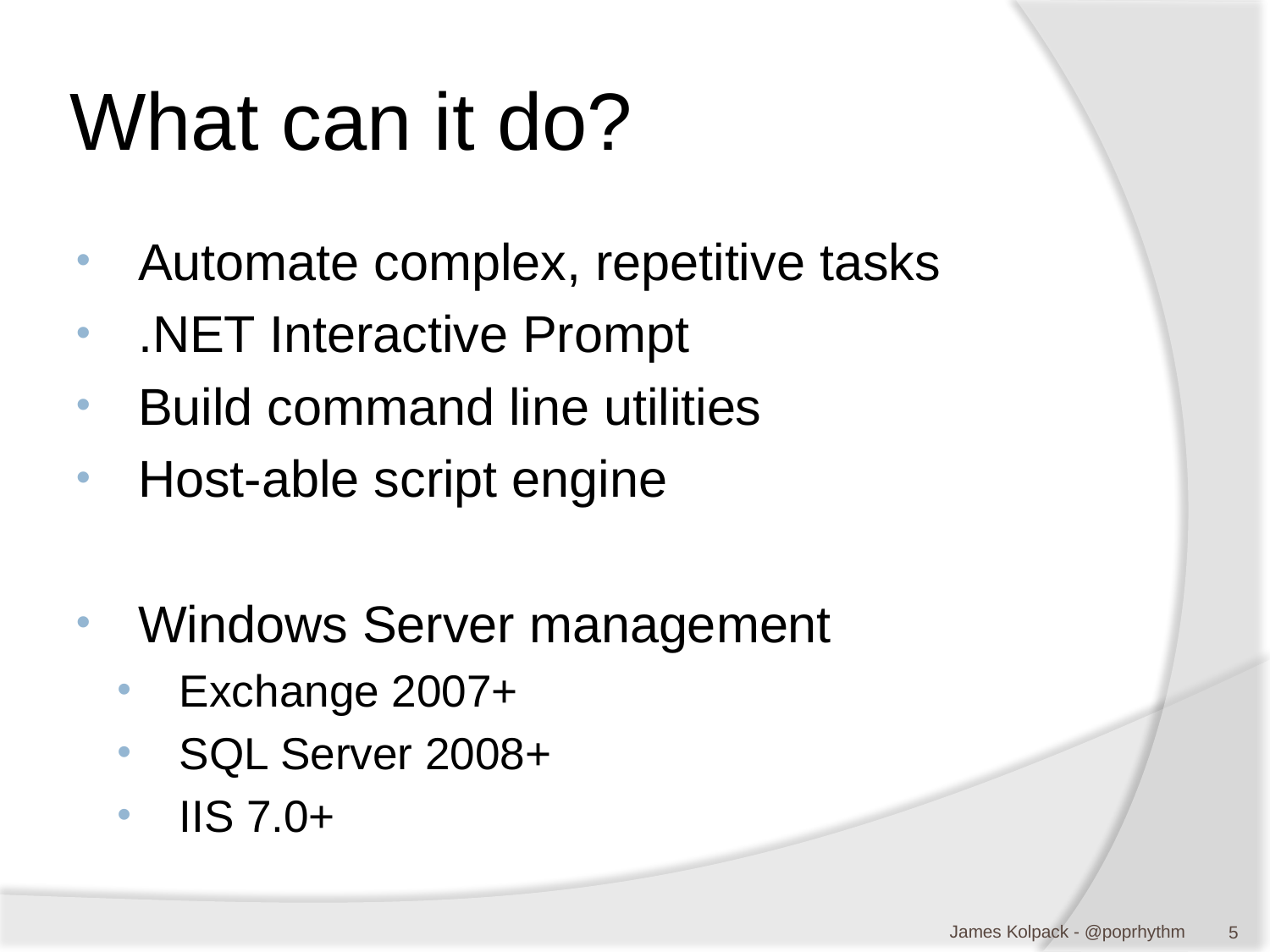

# What can it do?
Automate complex, repetitive tasks
.NET Interactive Prompt
Build command line utilities
Host-able script engine

Windows Server management
Exchange 2007+
SQL Server 2008+
IIS 7.0+
James Kolpack - @poprhythm
5